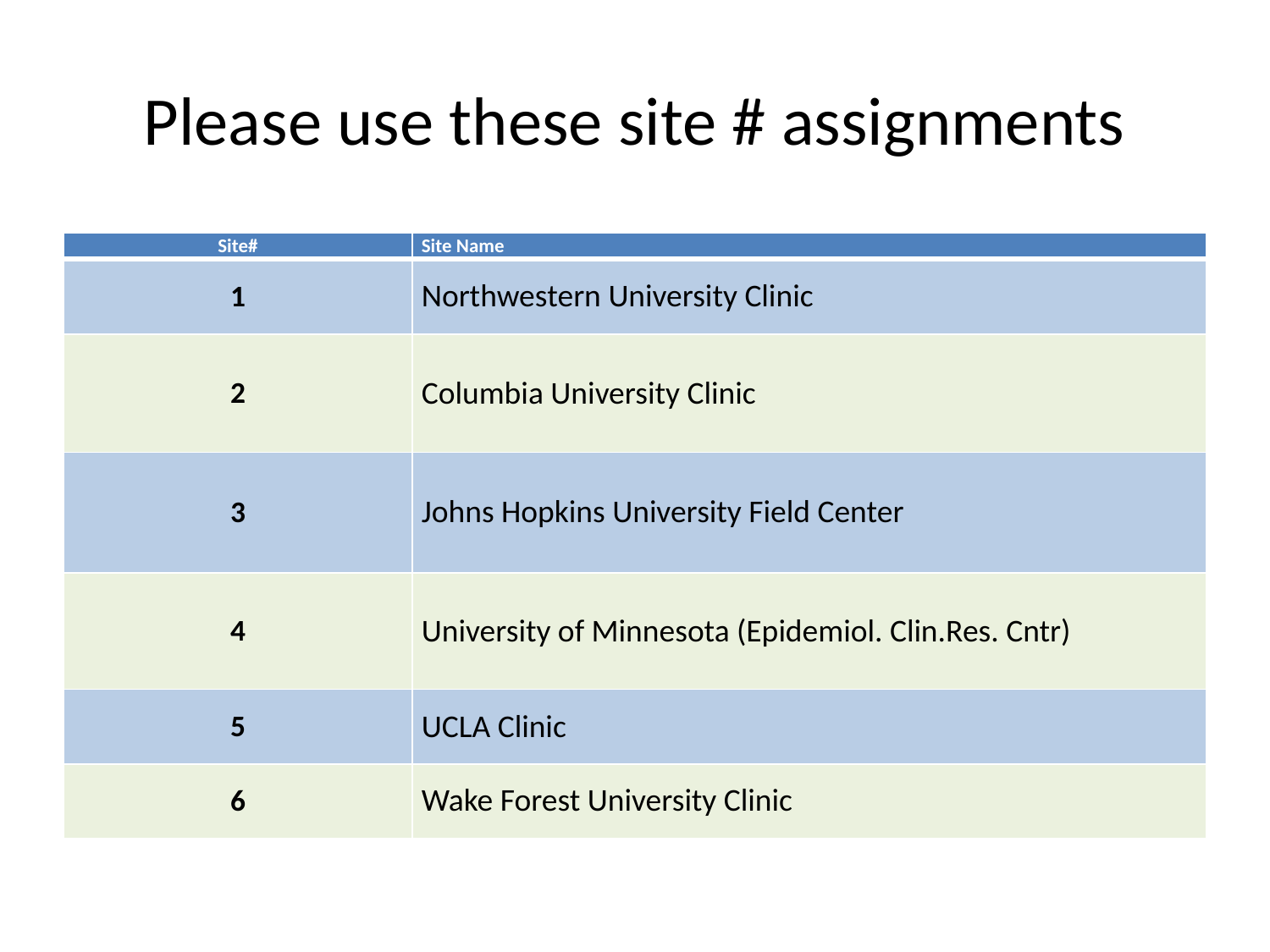

# Please use these site # assignments
| Site# | Site Name |
| --- | --- |
| 1 | Northwestern University Clinic |
| 2 | Columbia University Clinic |
| 3 | Johns Hopkins University Field Center |
| 4 | University of Minnesota (Epidemiol. Clin.Res. Cntr) |
| 5 | UCLA Clinic |
| 6 | Wake Forest University Clinic |